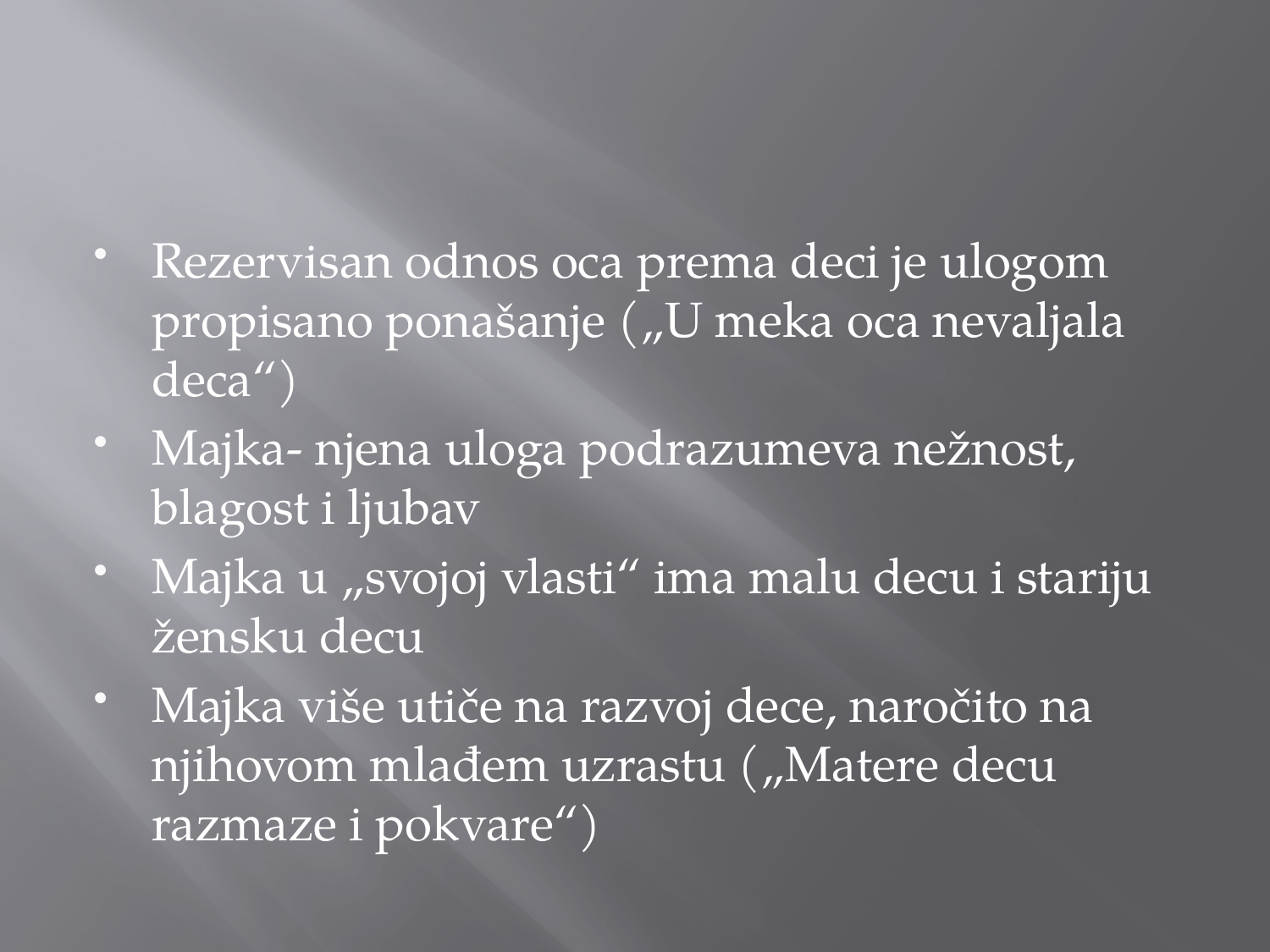

Rezervisan odnos oca prema deci je ulogom propisano ponašanje („U meka oca nevaljala deca“)
Majka- njena uloga podrazumeva nežnost, blagost i ljubav
Majka u „svojoj vlasti“ ima malu decu i stariju žensku decu
Majka više utiče na razvoj dece, naročito na njihovom mlađem uzrastu („Matere decu razmaze i pokvare“)